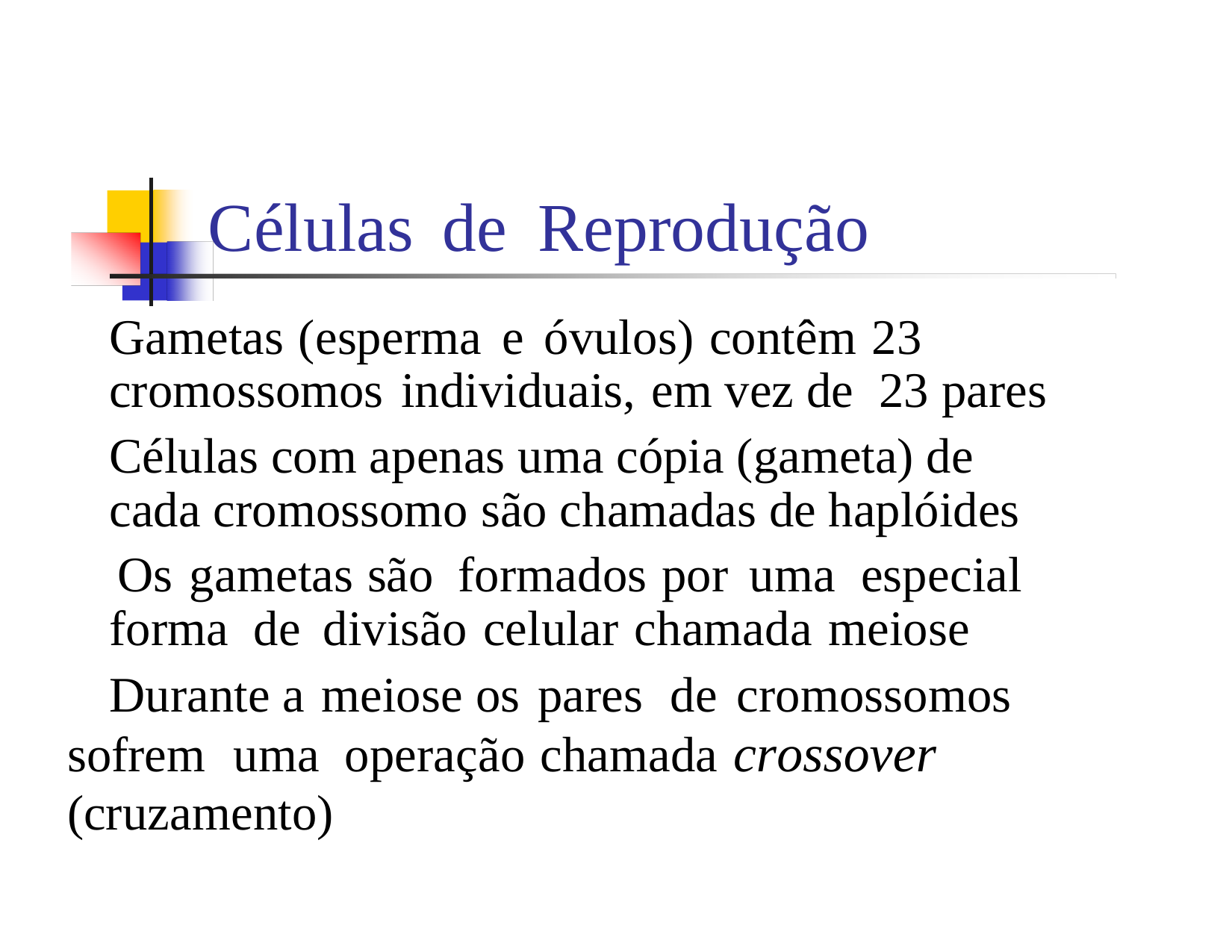

Células
de Reprodução

 	Gametas (esperma e óvulos) contêm 23 cromossomos individuais, em vez de 23 pares
 	Células com apenas uma cópia (gameta) de cada cromossomo são chamadas de haplóides
    Os gametas são formados por uma  especial forma  de divisão celular chamada meiose
 	Durante a meiose os pares  de cromossomos
sofrem  uma  operação chamada crossover
(cruzamento)